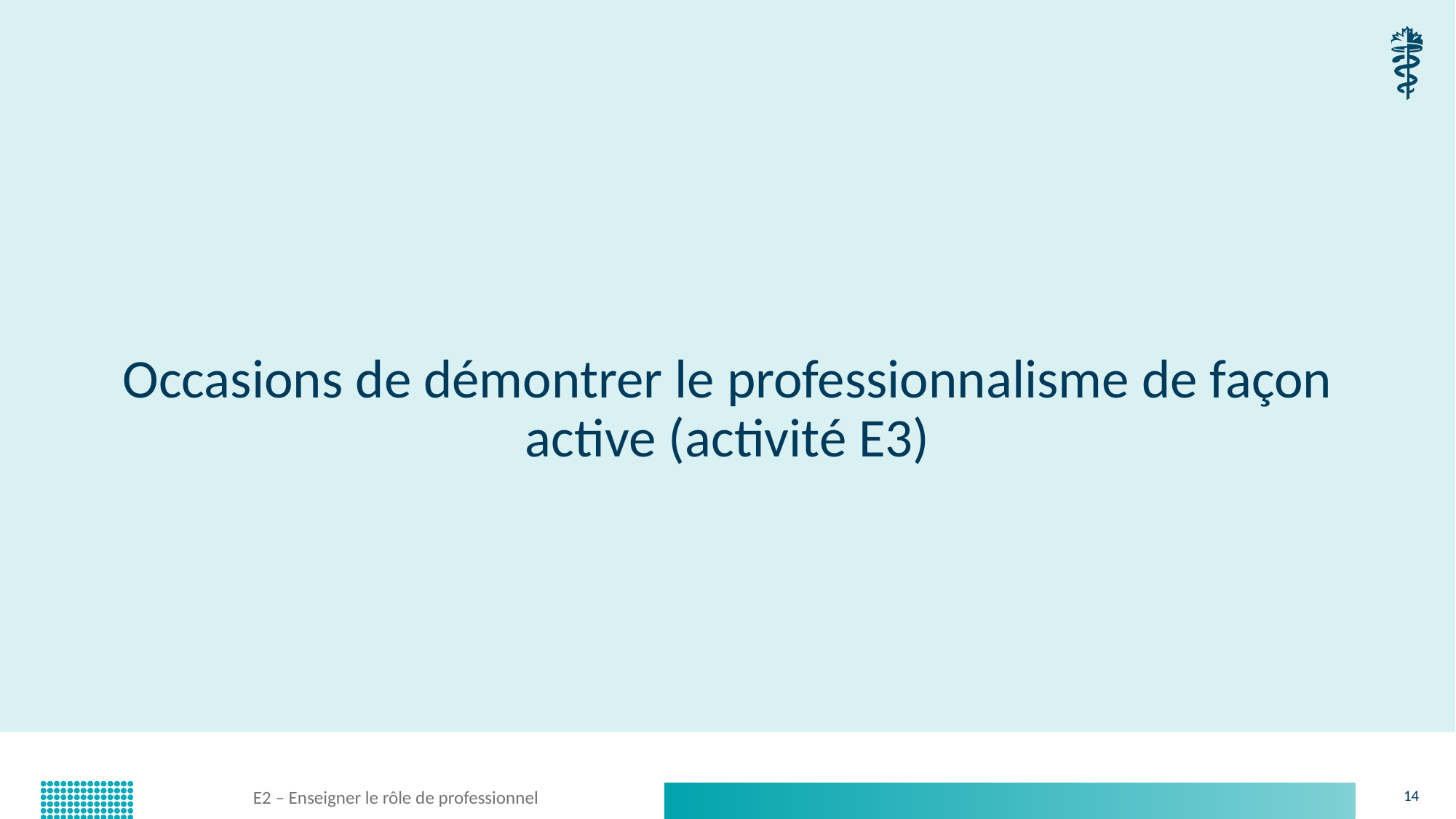

# Occasions de démontrer le professionnalisme de façon active (activité E3)
E2 – Enseigner le rôle de professionnel
14